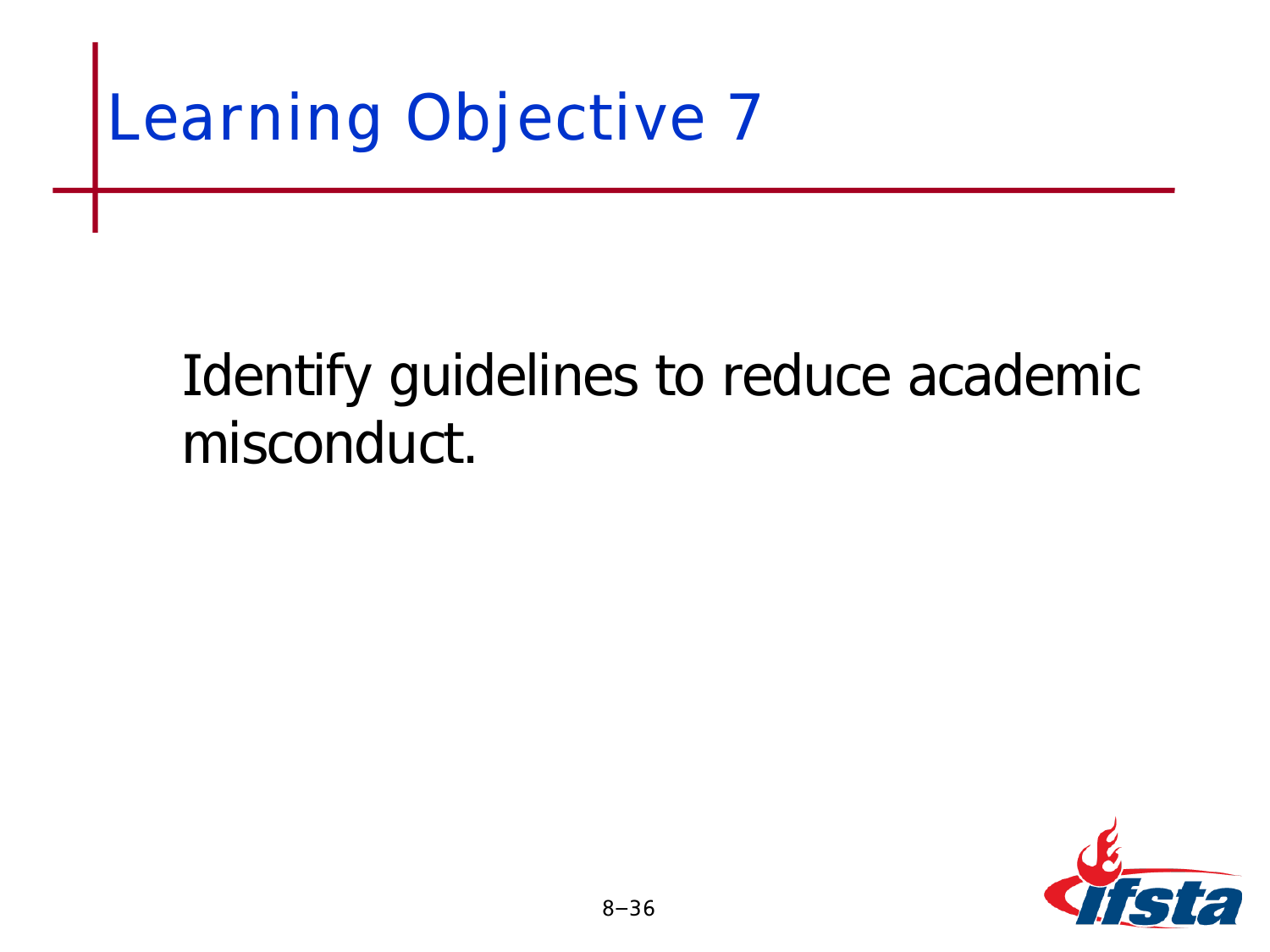

# Learning Objective 7

	Identify guidelines to reduce academic misconduct.

8–36